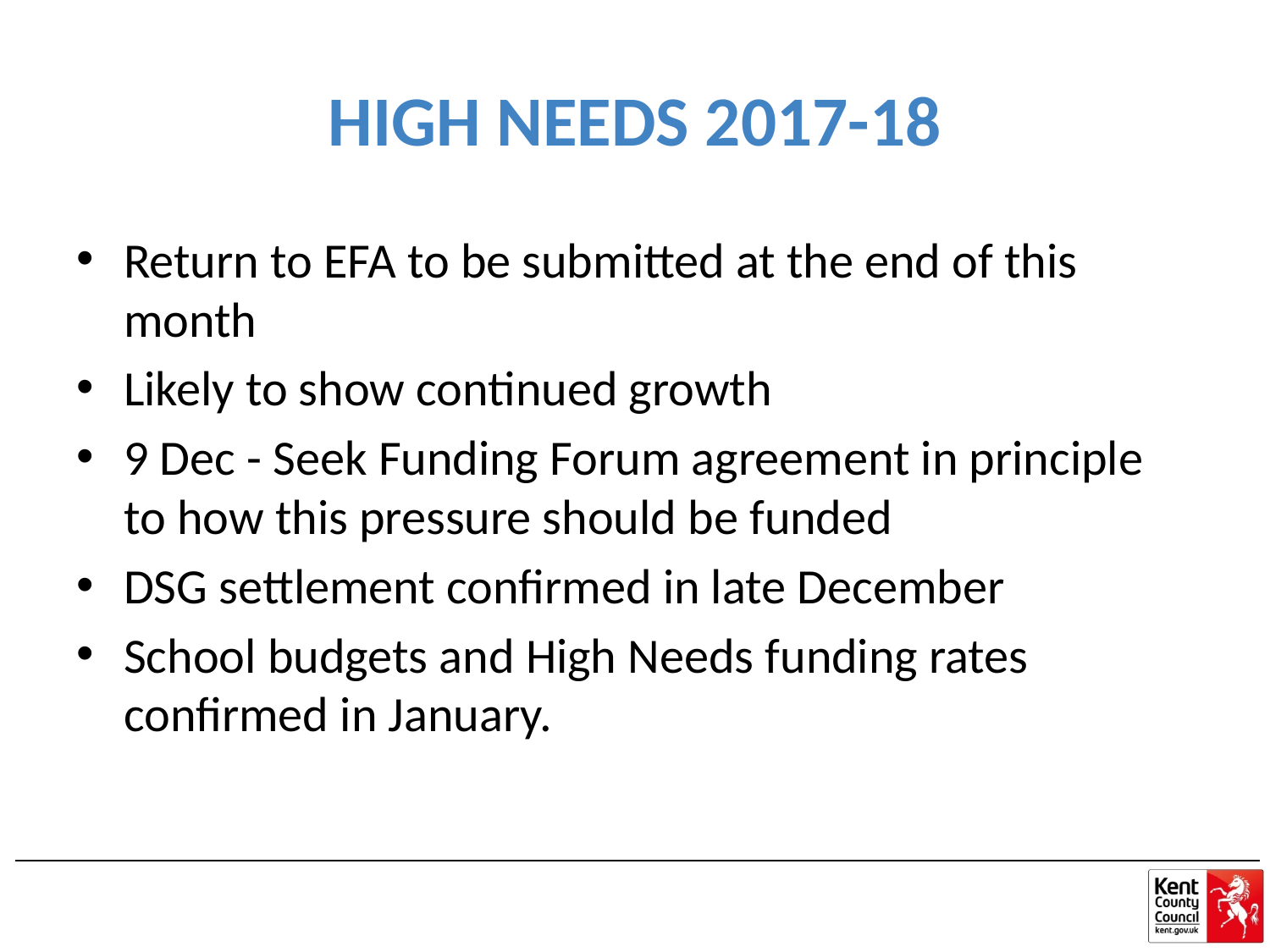

# HIGH NEEDS 2017-18
Return to EFA to be submitted at the end of this month
Likely to show continued growth
9 Dec - Seek Funding Forum agreement in principle to how this pressure should be funded
DSG settlement confirmed in late December
School budgets and High Needs funding rates confirmed in January.